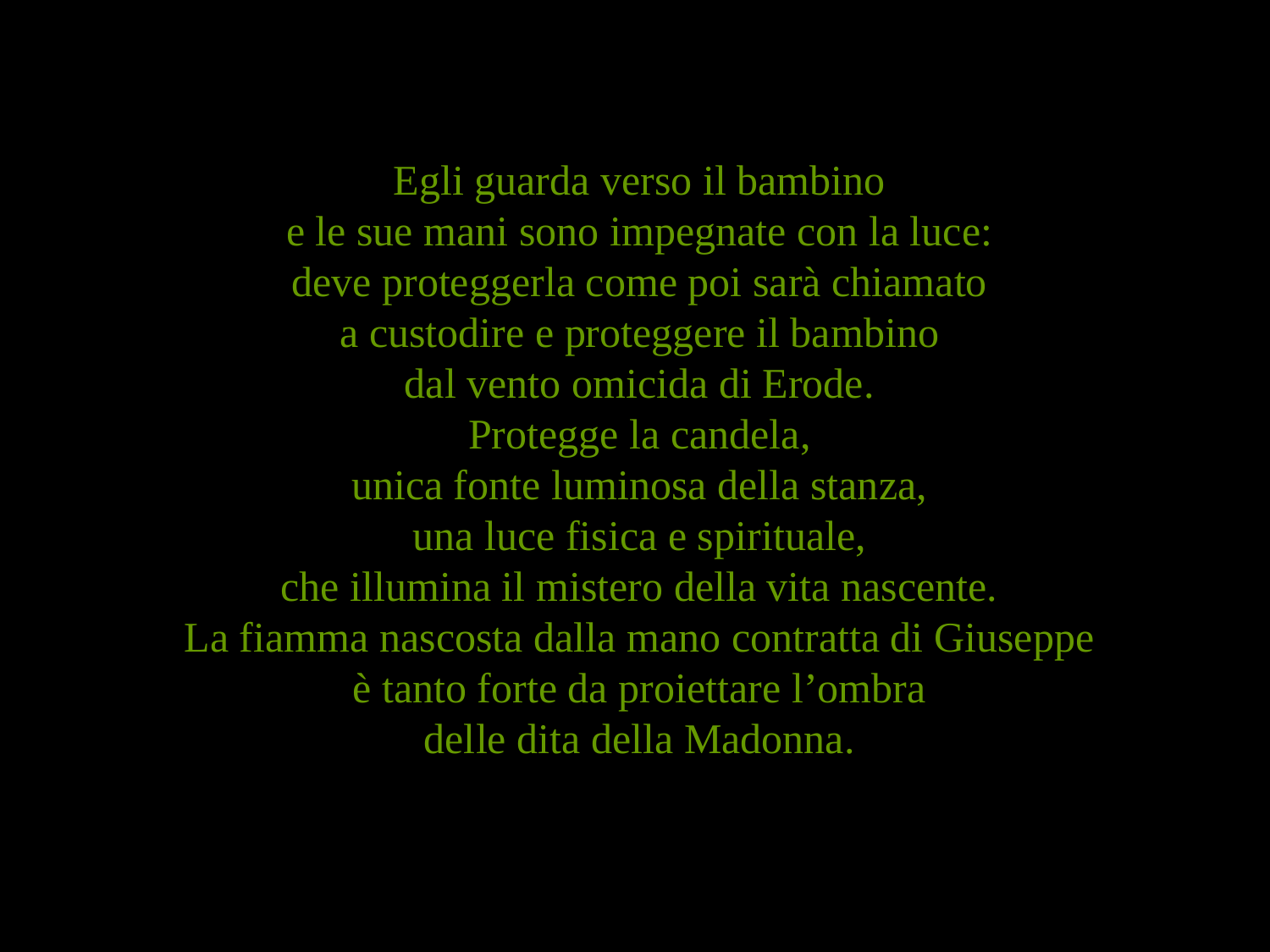

Egli guarda verso il bambino
e le sue mani sono impegnate con la luce:
deve proteggerla come poi sarà chiamato
a custodire e proteggere il bambino
dal vento omicida di Erode.
Protegge la candela,
unica fonte luminosa della stanza,
una luce fisica e spirituale,
che illumina il mistero della vita nascente.
La fiamma nascosta dalla mano contratta di Giuseppe
è tanto forte da proiettare l’ombra
delle dita della Madonna.